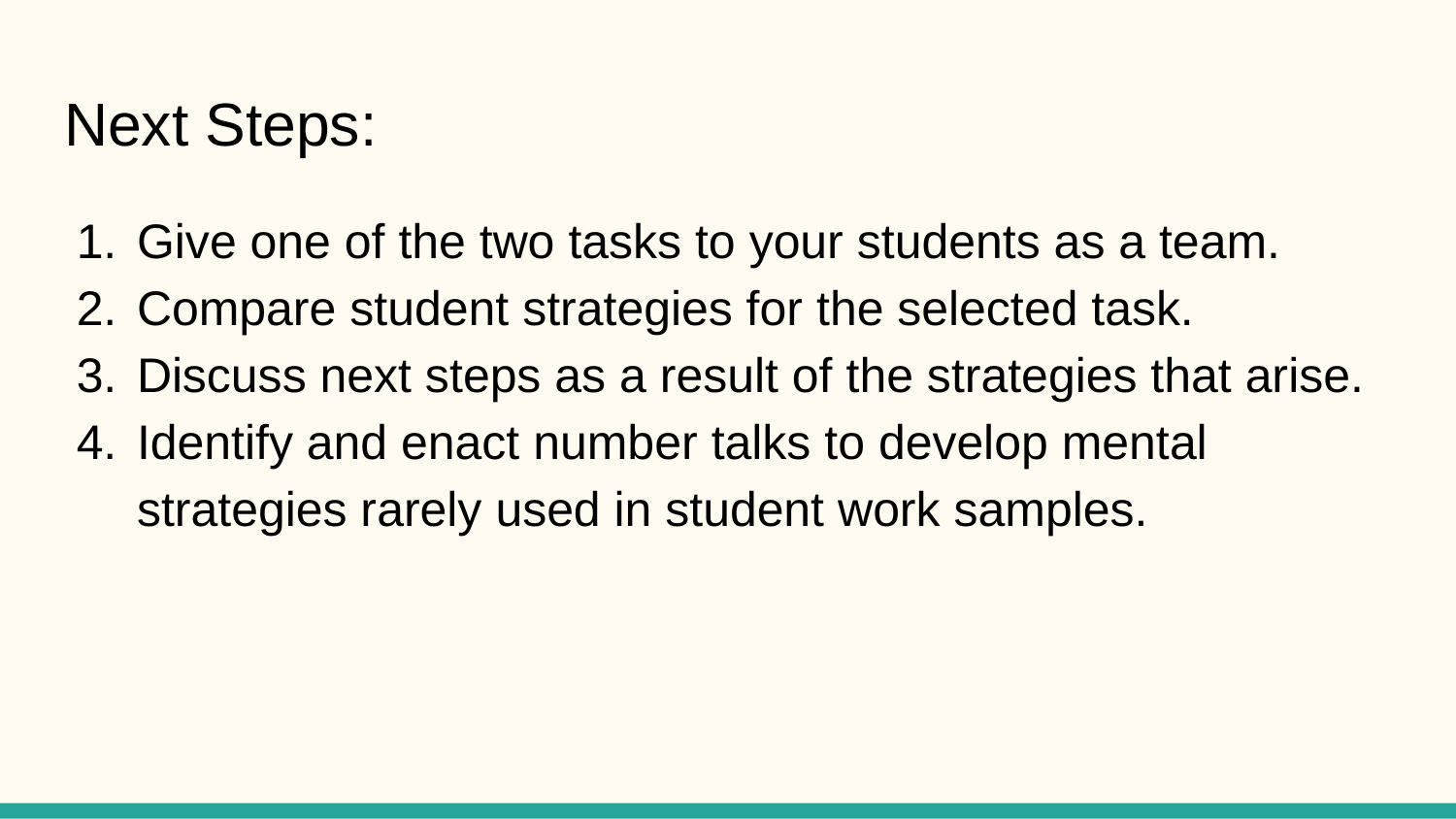

# Next Steps:
Give one of the two tasks to your students as a team.
Compare student strategies for the selected task.
Discuss next steps as a result of the strategies that arise.
Identify and enact number talks to develop mental strategies rarely used in student work samples.